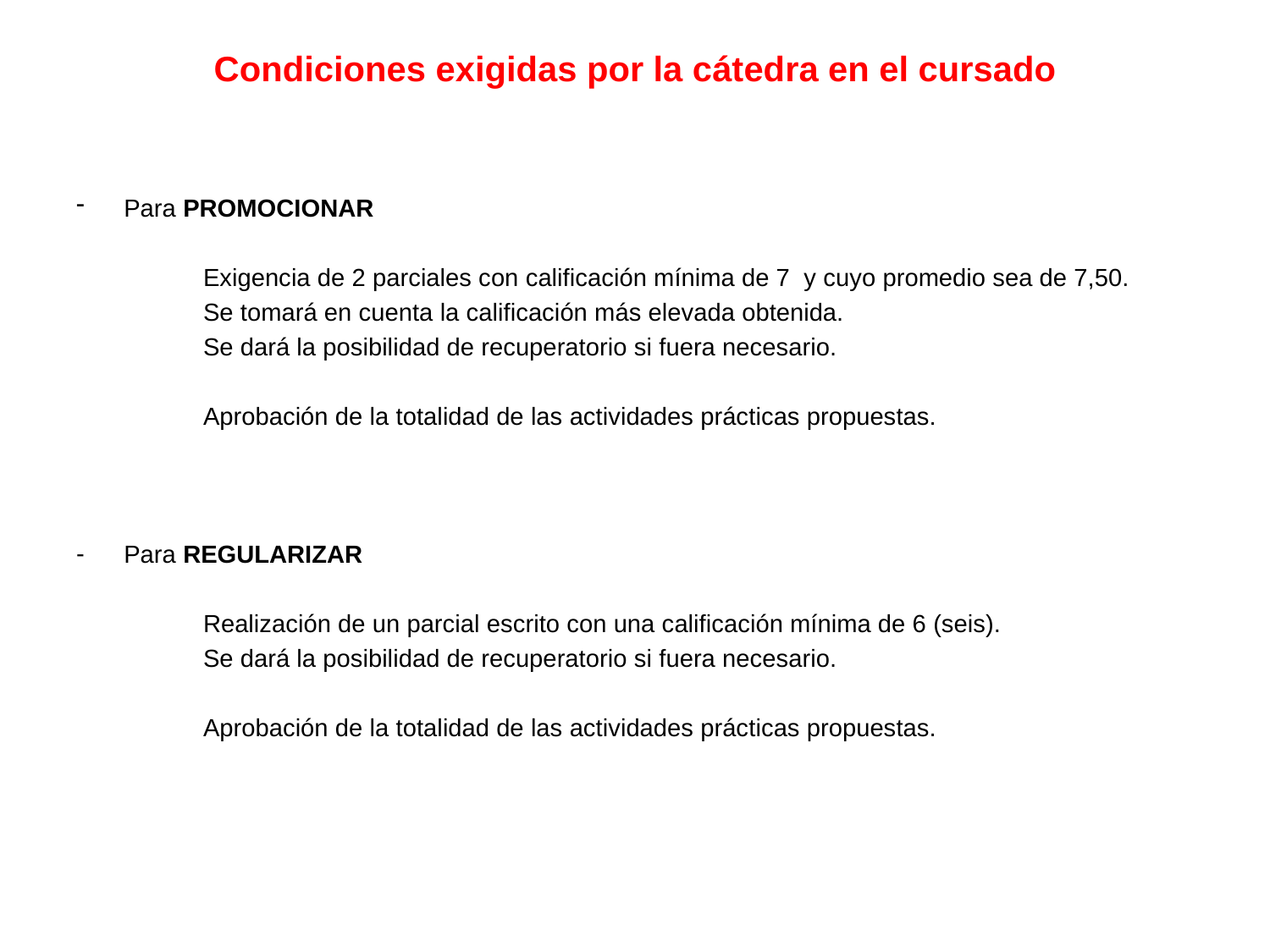

# Condiciones exigidas por la cátedra en el cursado
Para PROMOCIONAR

	Exigencia de 2 parciales con calificación mínima de 7  y cuyo promedio sea de 7,50.
	Se tomará en cuenta la calificación más elevada obtenida.
	Se dará la posibilidad de recuperatorio si fuera necesario.

	Aprobación de la totalidad de las actividades prácticas propuestas.

Para REGULARIZAR

	Realización de un parcial escrito con una calificación mínima de 6 (seis).
	Se dará la posibilidad de recuperatorio si fuera necesario.

	Aprobación de la totalidad de las actividades prácticas propuestas.